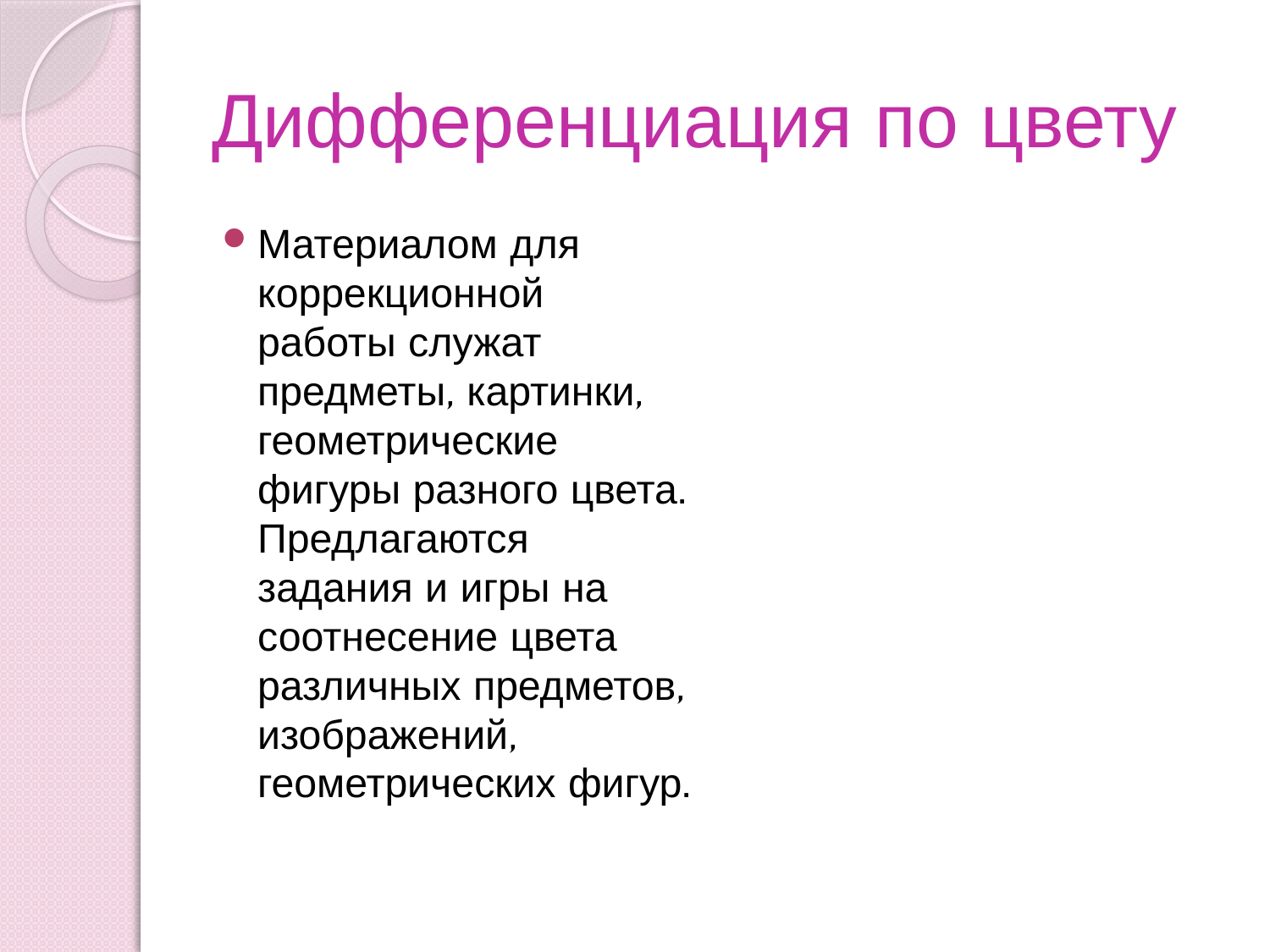

# Дифференциация по цвету
Материалом для коррекционной работы служат предметы, картинки, геометрические фигуры разного цвета. Предлагаются задания и игры на соотнесение цвета различных предметов, изображений, геометрических фигур.